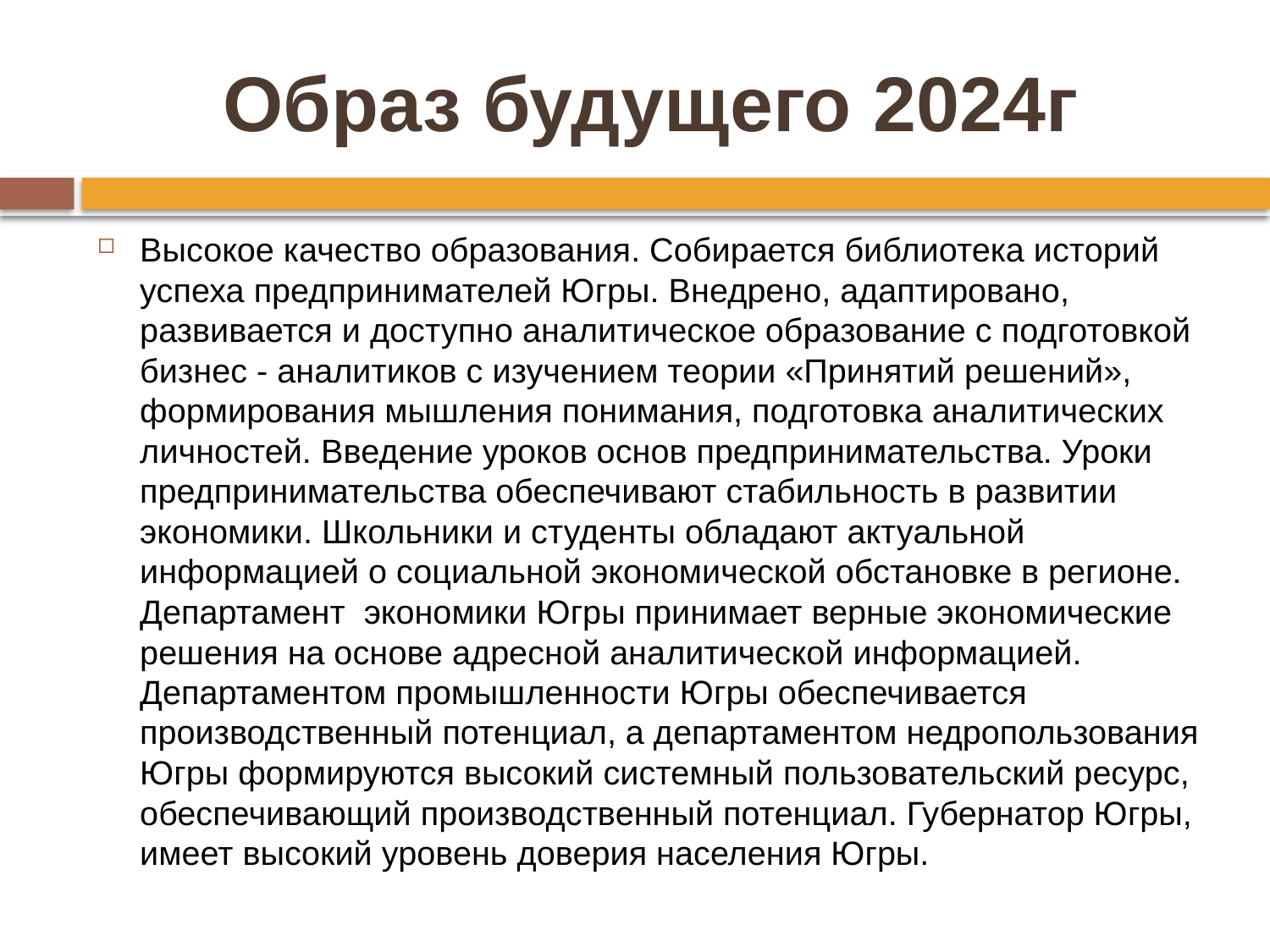

# Образ будущего 2024г
Высокое качество образования. Собирается библиотека историй успеха предпринимателей Югры. Внедрено, адаптировано, развивается и доступно аналитическое образование с подготовкой бизнес - аналитиков с изучением теории «Принятий решений», формирования мышления понимания, подготовка аналитических личностей. Введение уроков основ предпринимательства. Уроки предпринимательства обеспечивают стабильность в развитии экономики. Школьники и студенты обладают актуальной информацией о социальной экономической обстановке в регионе. Департамент  экономики Югры принимает верные экономические решения на основе адресной аналитической информацией. Департаментом промышленности Югры обеспечивается производственный потенциал, а департаментом недропользования Югры формируются высокий системный пользовательский ресурс, обеспечивающий производственный потенциал. Губернатор Югры, имеет высокий уровень доверия населения Югры.